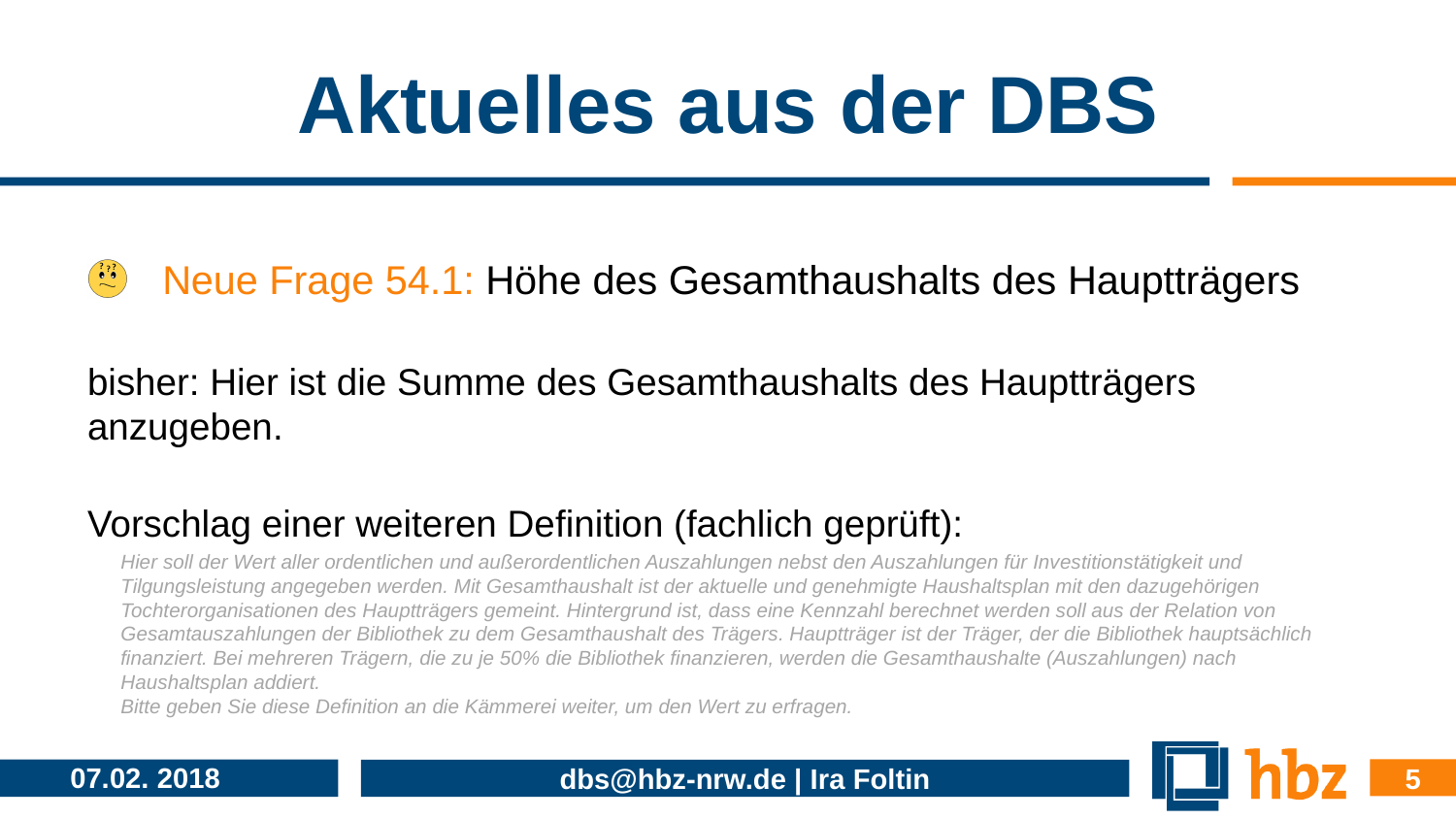

# Aktuelles aus der DBS

Neue Frage 54.1: Höhe des Gesamthaushalts des Hauptträgers
bisher: Hier ist die Summe des Gesamthaushalts des Hauptträgers anzugeben.
Vorschlag einer weiteren Definition (fachlich geprüft):
Hier soll der Wert aller ordentlichen und außerordentlichen Auszahlungen nebst den Auszahlungen für Investitionstätigkeit und Tilgungsleistung angegeben werden. Mit Gesamthaushalt ist der aktuelle und genehmigte Haushaltsplan mit den dazugehörigen Tochterorganisationen des Hauptträgers gemeint. Hintergrund ist, dass eine Kennzahl berechnet werden soll aus der Relation von Gesamtauszahlungen der Bibliothek zu dem Gesamthaushalt des Trägers. Hauptträger ist der Träger, der die Bibliothek hauptsächlich finanziert. Bei mehreren Trägern, die zu je 50% die Bibliothek finanzieren, werden die Gesamthaushalte (Auszahlungen) nach Haushaltsplan addiert.
Bitte geben Sie diese Definition an die Kämmerei weiter, um den Wert zu erfragen.

5
07.02. 2018
dbs@hbz-nrw.de | Ira Foltin